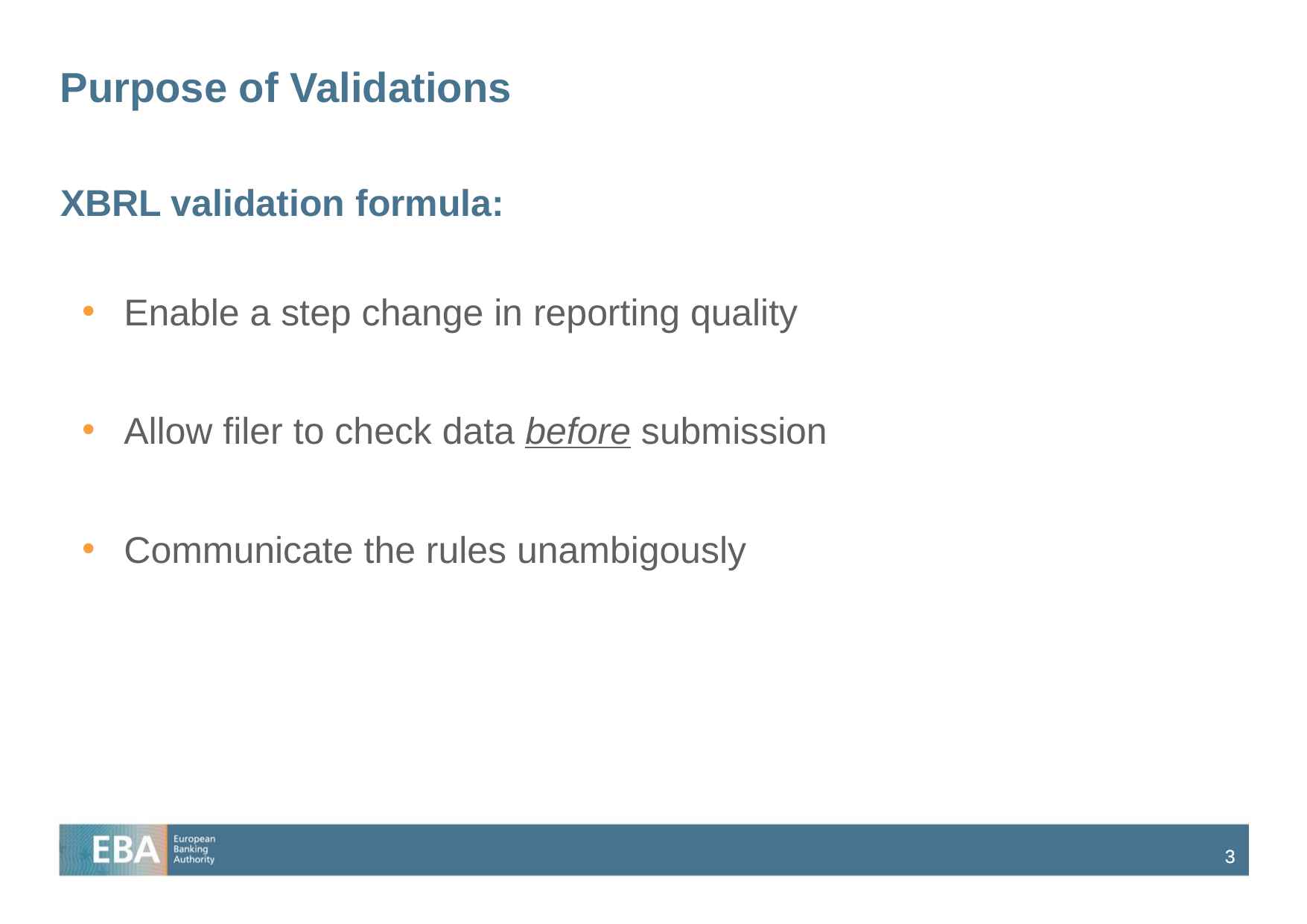

# Purpose of Validations
XBRL validation formula:

Enable a step change in reporting quality

Allow filer to check data before submission

Communicate the rules unambigously